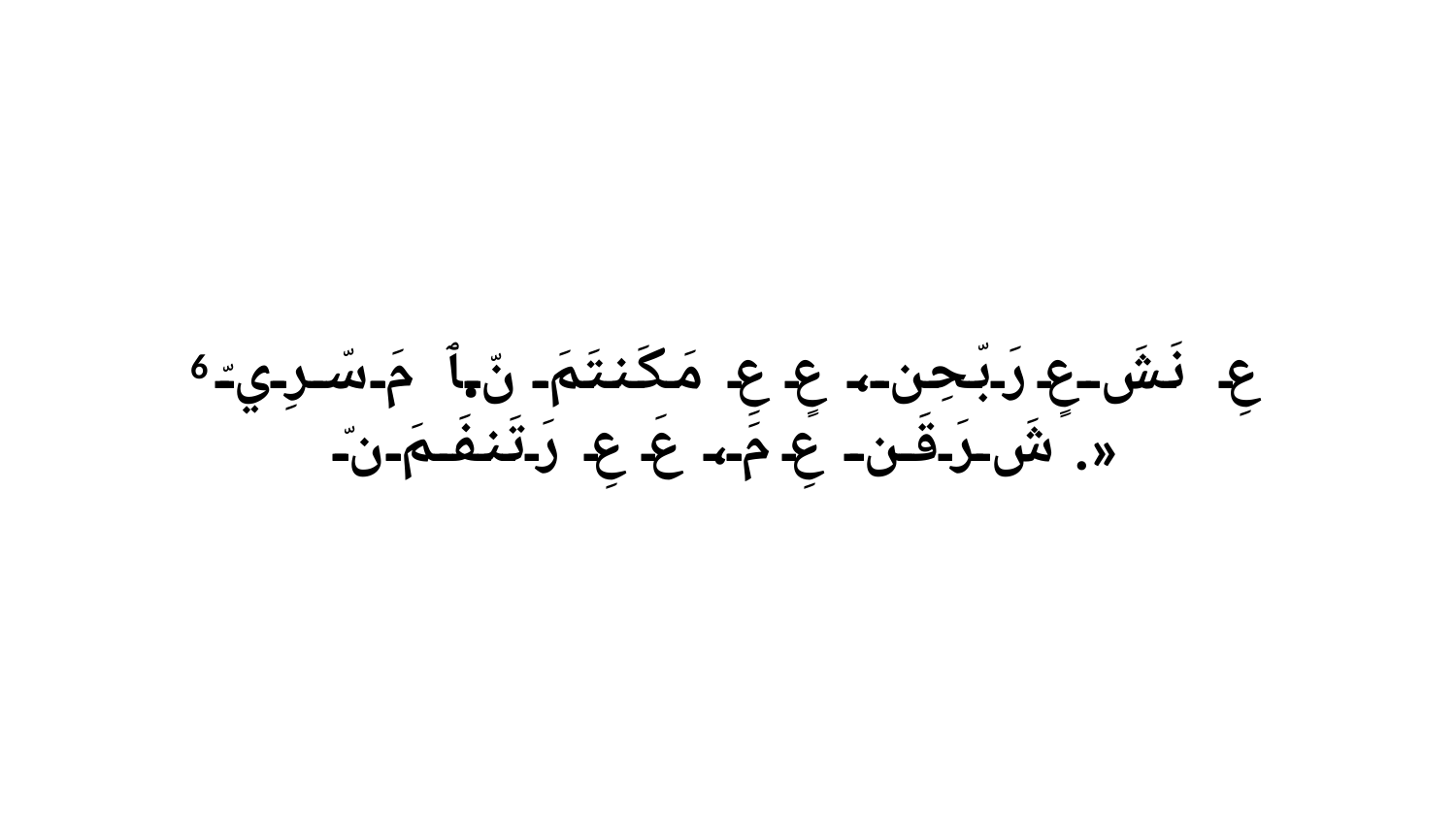

6 عِ نَشَ عٍ رَبّحِن، عٍ عِ مَكَنتَمَ نّ.ﭑ مَ سّرِيّ شَ رَقَن عِ مَ، عَ عِ رَتَنفَمَ نّ.»